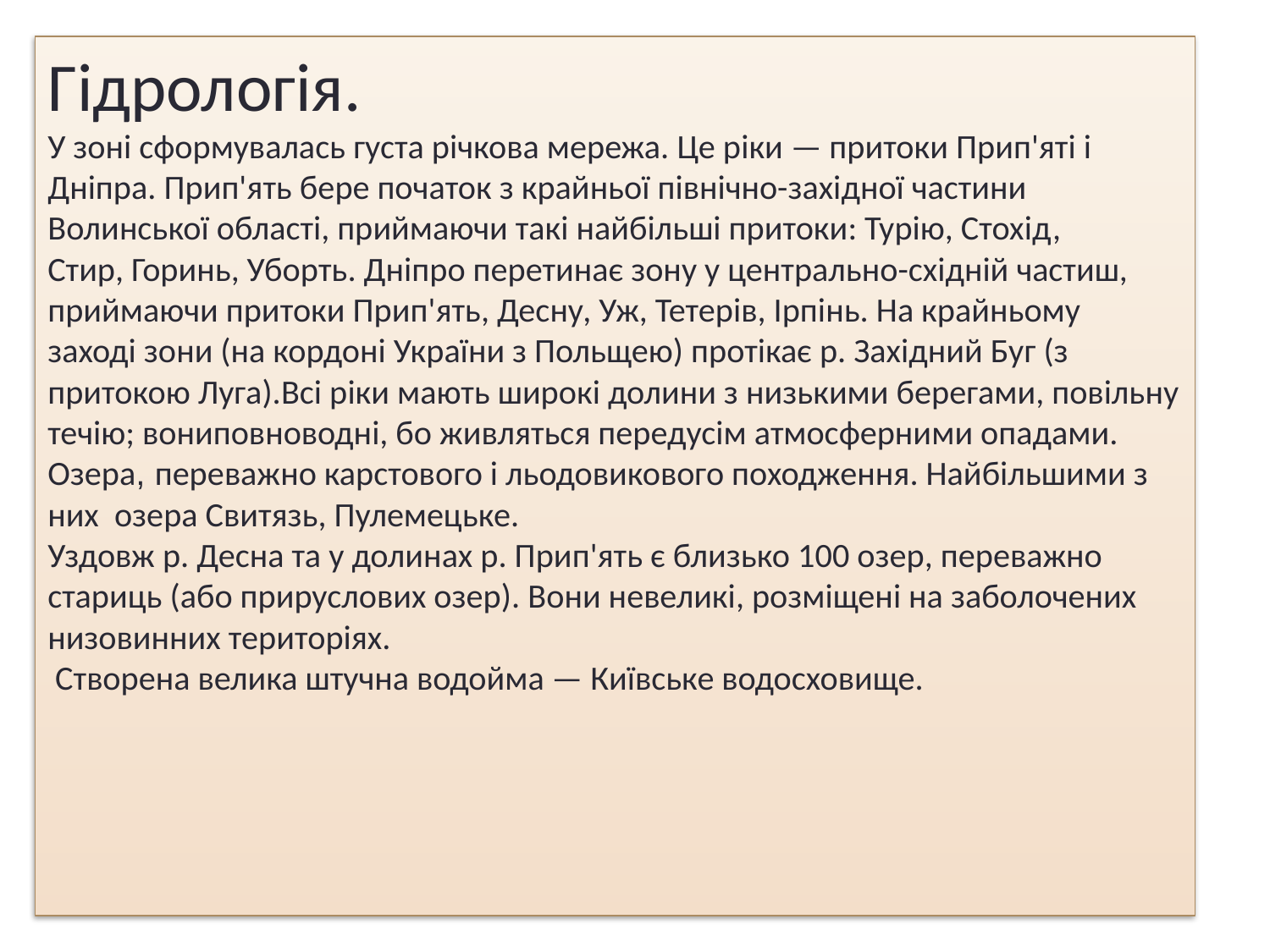

# Гідрологія. У зоні сформувалась густа річкова мережа. Це ріки — притоки Прип'яті і Дніпра. Прип'ять бере початок з крайньої північно-західної частини Волинської області, приймаючи такі найбільші притоки: Турію, Стохід, Стир, Горинь, Уборть. Дніпро перетинає зону у центрально-східній частиш, приймаючи притоки Прип'ять, Десну, Уж, Тетерів, Ірпінь. На крайньому заході зони (на кордоні України з Польщею) протікає р. Західний Буг (з притокою Луга).Всі ріки мають широкі долини з низькими берегами, повільну течію; вониповноводні, бо живляться передусім атмосферними опадами. Озера, переважно карстового і льодовикового походження. Найбільшими з них  озера Свитязь, Пулемецьке. Уздовж р. Десна та у долинах р. Прип'ять є близько 100 озер, переважно стариць (або прируслових озер). Вони невеликі, розміщені на заболочених низовинних територіях. Створена велика штучна водойма — Київське водосховище.